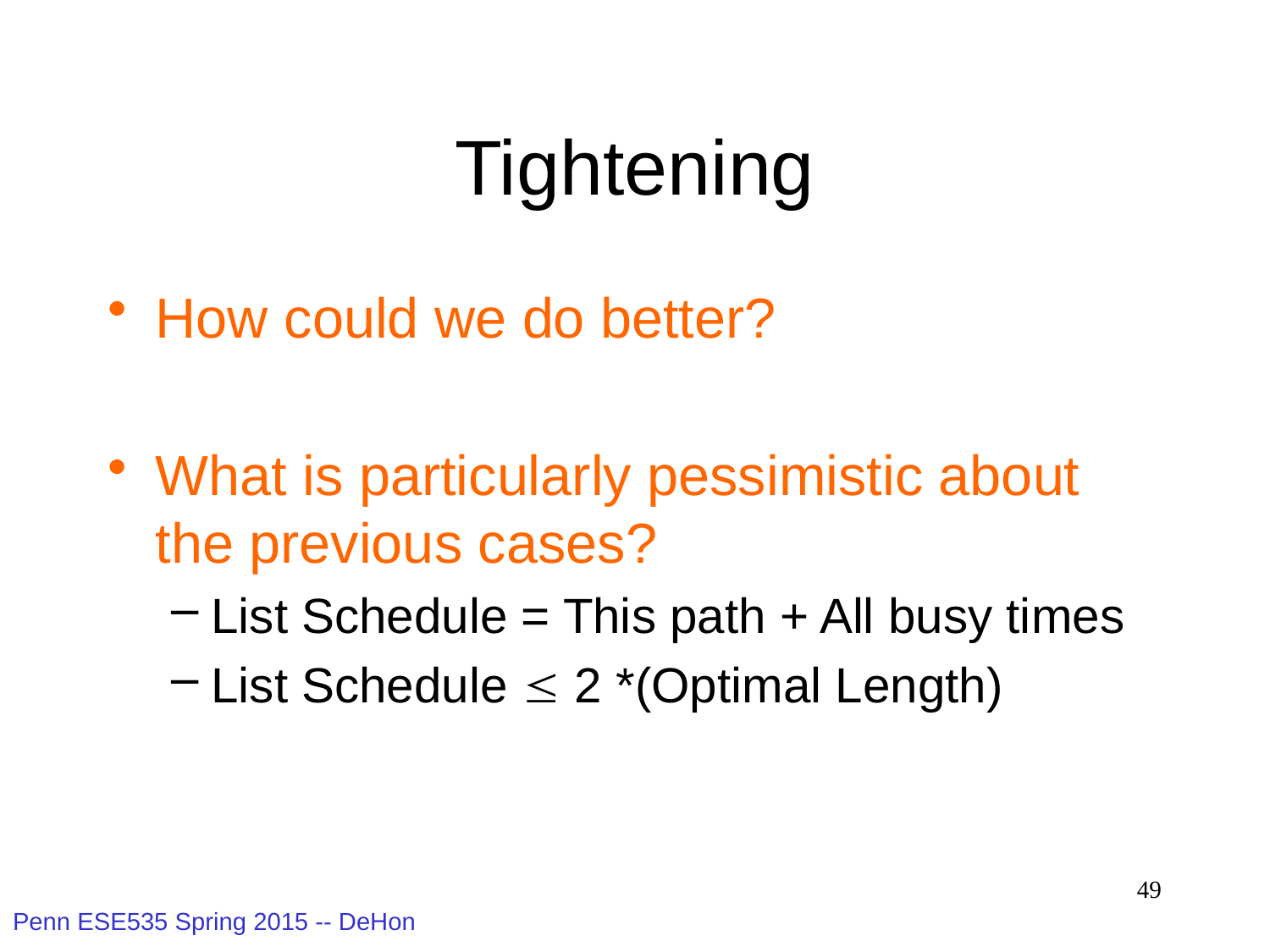

# Tightening
How could we do better?

What is particularly pessimistic about the previous cases?
List Schedule = This path + All busy times
List Schedule ≤ 2 *(Optimal Length)

49
Penn ESE535 Spring 2015 -- DeHon